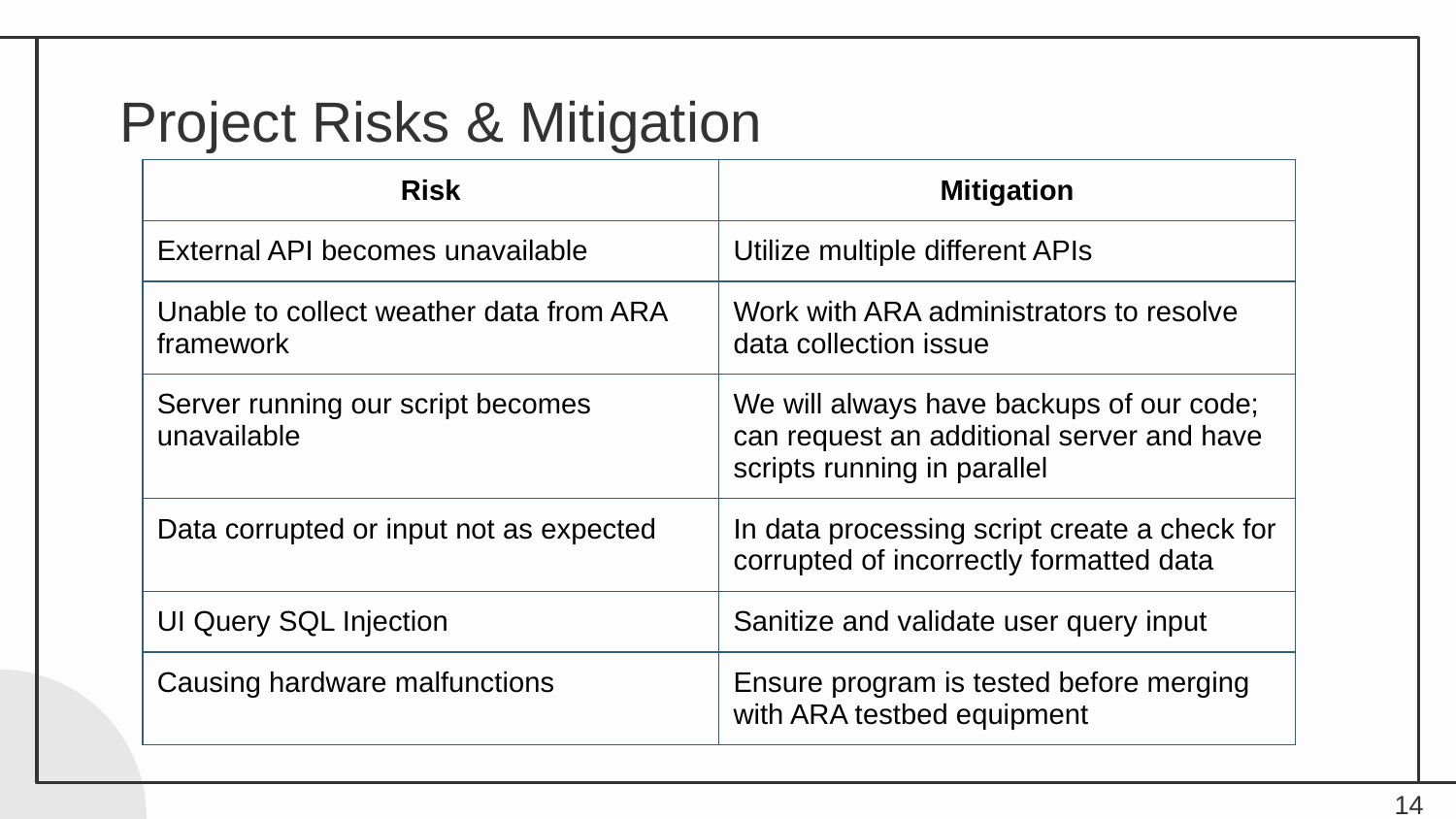

# Project Risks & Mitigation
| Risk | Mitigation |
| --- | --- |
| External API becomes unavailable | Utilize multiple different APIs |
| Unable to collect weather data from ARA framework | Work with ARA administrators to resolve data collection issue |
| Server running our script becomes unavailable | We will always have backups of our code; can request an additional server and have scripts running in parallel |
| Data corrupted or input not as expected | In data processing script create a check for corrupted of incorrectly formatted data |
| UI Query SQL Injection | Sanitize and validate user query input |
| Causing hardware malfunctions | Ensure program is tested before merging with ARA testbed equipment |

14